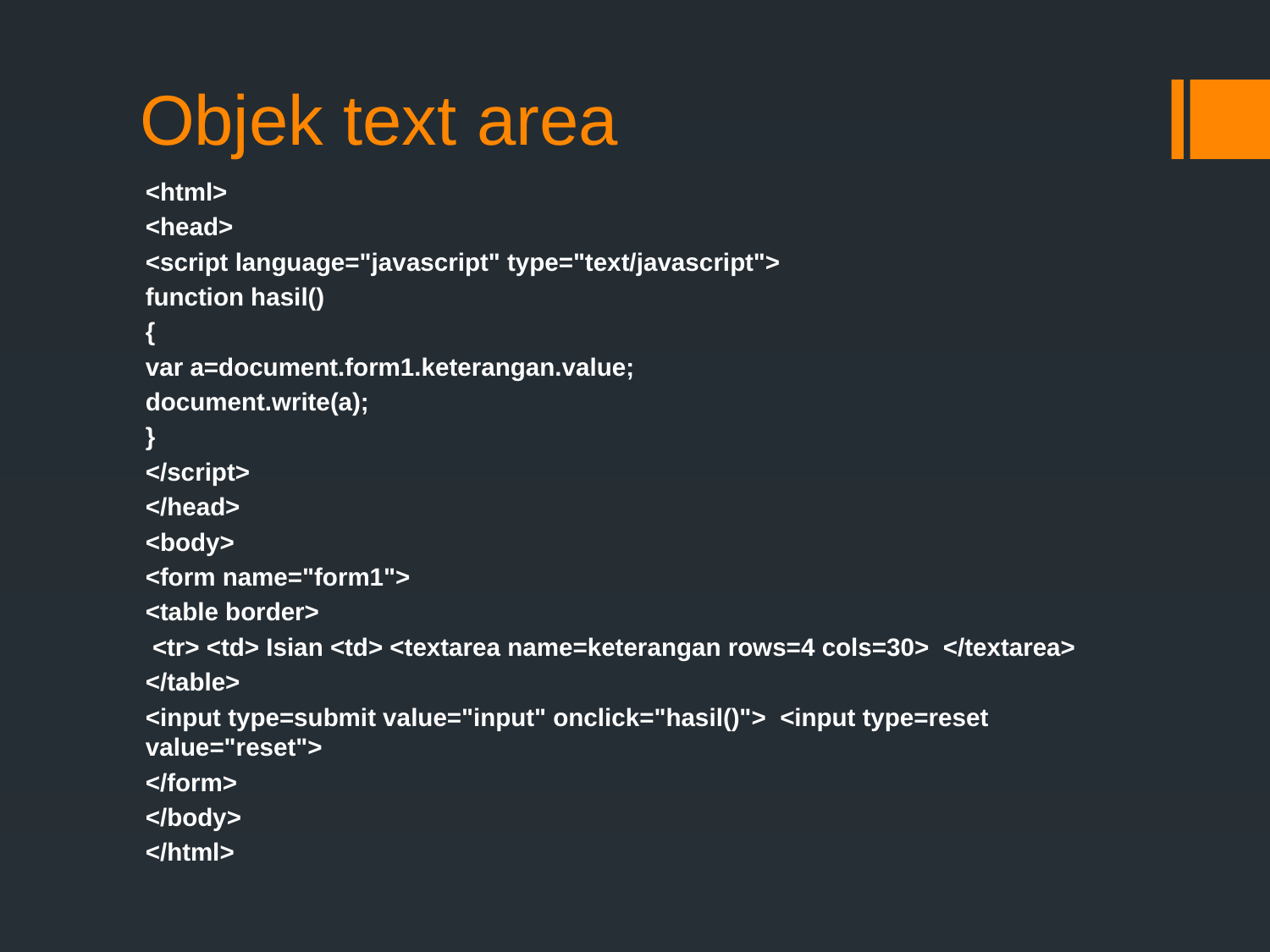

# Objek text area
<html>
<head>
<script language="javascript" type="text/javascript">
function hasil()
{
var a=document.form1.keterangan.value;
document.write(a);
}
</script>
</head>
<body>
<form name="form1">
<table border>
 <tr> <td> Isian <td> <textarea name=keterangan rows=4 cols=30>  </textarea>
</table>
<input type=submit value="input" onclick="hasil()">  <input type=reset value="reset">
</form>
</body>
</html>